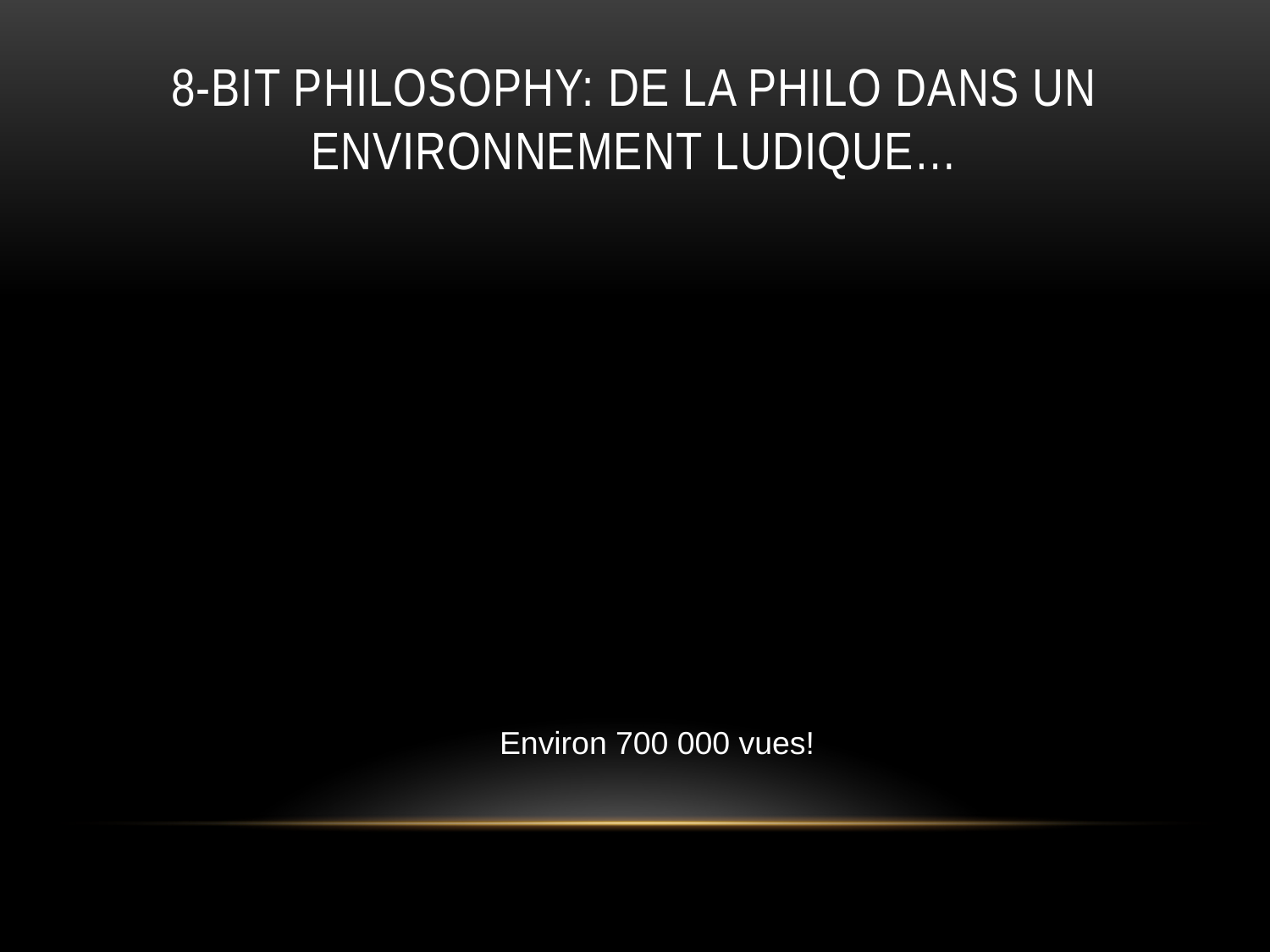

# 8-Bit Philosophy: De la philo dans un environnement ludique…

Environ 700 000 vues!